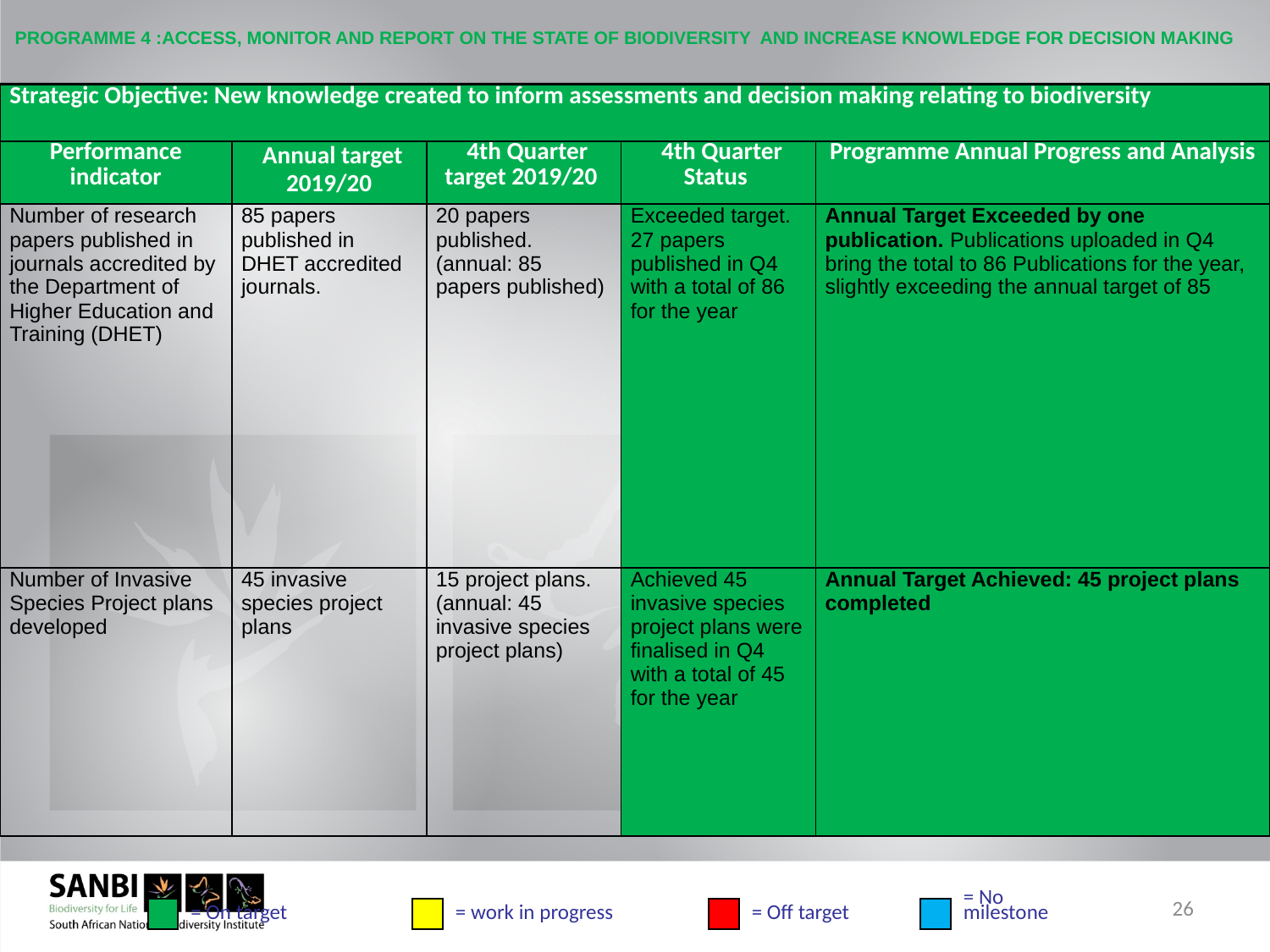

# PROGRAMME 4 :ACCESS, MONITOR AND REPORT ON THE STATE OF BIODIVERSITY  AND INCREASE KNOWLEDGE FOR DECISION MAKING

| Strategic Objective: New knowledge created to inform assessments and decision making relating to biodiversity |  |  |  |  |
| --- | --- | --- | --- | --- |
| Performance indicator | Annual target 2019/20 | 4th Quarter target 2019/20 | 4th Quarter Status | Programme Annual Progress and Analysis |
| Number of research papers published in journals accredited by the Department of Higher Education and Training (DHET) | 85 papers published in DHET accredited journals. | 20 papers published. (annual: 85 papers published) | Exceeded target. 27 papers published in Q4 with a total of 86 for the year | Annual Target Exceeded by one publication. Publications uploaded in Q4 bring the total to 86 Publications for the year, slightly exceeding the annual target of 85 |
| Number of Invasive Species Project plans developed | 45 invasive species project plans | 15 project plans. (annual: 45 invasive species project plans) | Achieved 45 invasive species project plans were finalised in Q4 with a total of 45 for the year | Annual Target Achieved: 45 project plans completed |
26
= On target
= work in progress
= Off target

= No
milestone